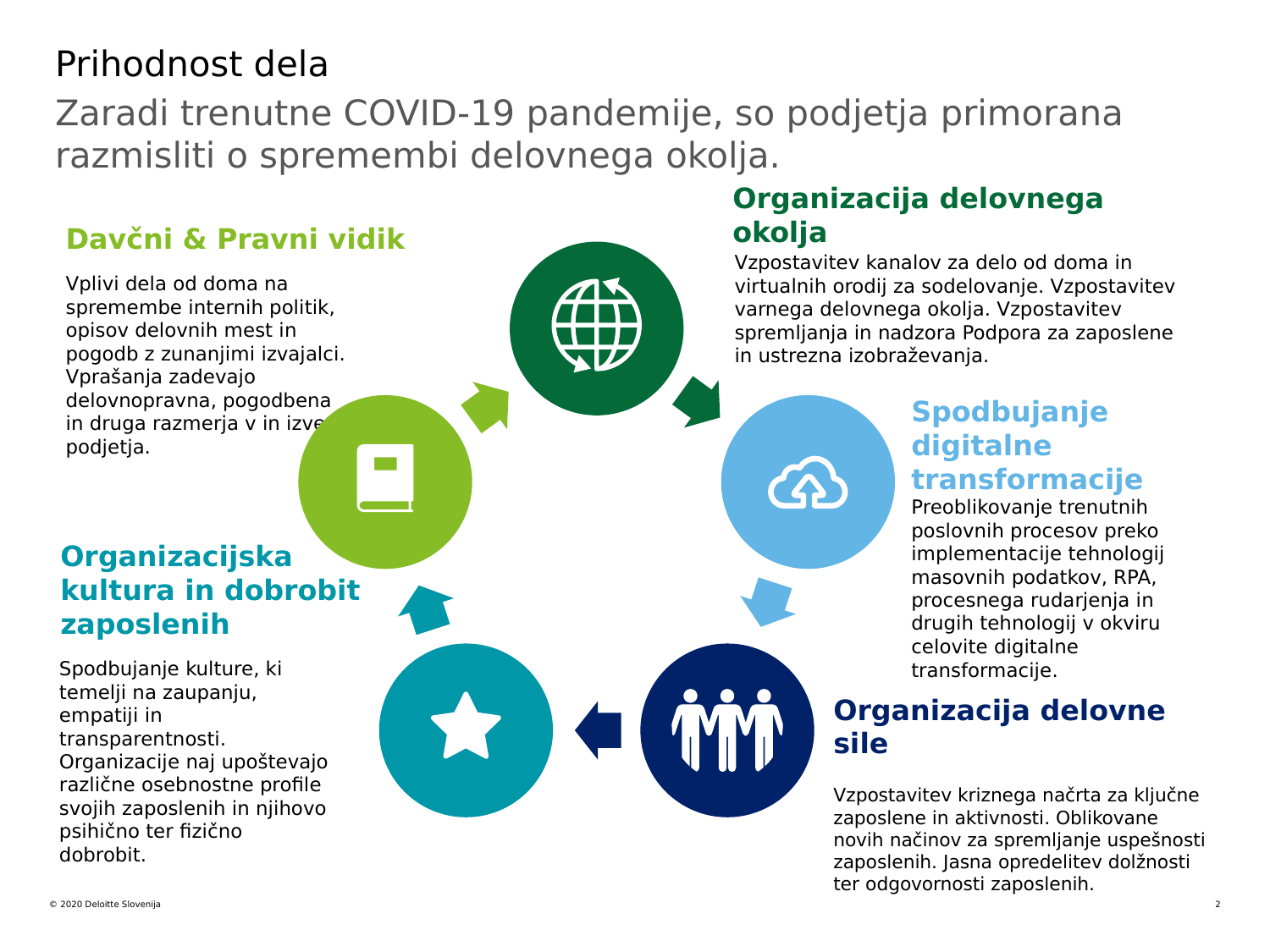

# Prihodnost dela
Zaradi trenutne COVID-19 pandemije, so podjetja primorana razmisliti o spremembi delovnega okolja.
Organizacija delovnega okolja
Vzpostavitev kanalov za delo od doma in virtualnih orodij za sodelovanje. Vzpostavitev varnega delovnega okolja. Vzpostavitev spremljanja in nadzora Podpora za zaposlene in ustrezna izobraževanja.
Davčni & Pravni vidik
Vplivi dela od doma na spremembe internih politik, opisov delovnih mest in pogodb z zunanjimi izvajalci. Vprašanja zadevajo delovnopravna, pogodbena in druga razmerja v in izven podjetja.

Spodbujanje digitalne transformacije
Preoblikovanje trenutnih poslovnih procesov preko implementacije tehnologij masovnih podatkov, RPA, procesnega rudarjenja in drugih tehnologij v okviru celovite digitalne transformacije.

Organizacijska kultura in dobrobit zaposlenih
Spodbujanje kulture, ki temelji na zaupanju, empatiji in transparentnosti. Organizacije naj upoštevajo različne osebnostne profile svojih zaposlenih in njihovo psihično ter fizično dobrobit.

Organizacija delovne sile
Vzpostavitev kriznega načrta za ključne zaposlene in aktivnosti. Oblikovane novih načinov za spremljanje uspešnosti zaposlenih. Jasna opredelitev dolžnosti ter odgovornosti zaposlenih.